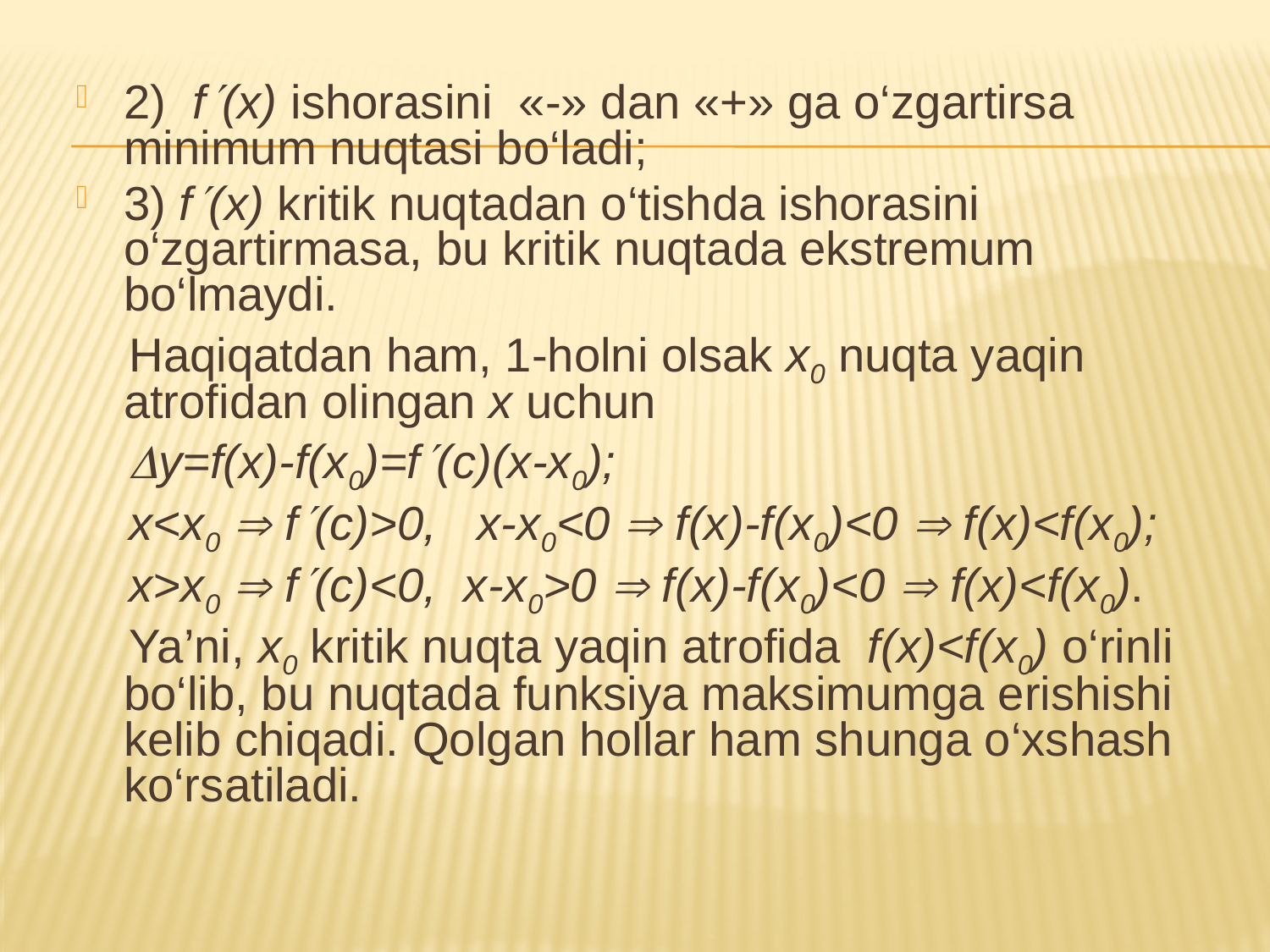

2)  f′(x) ishorasini  «-» dan «+» ga o‘zgartirsa minimum nuqtasi bo‘ladi;
3) f′(x) kritik nuqtadan o‘tishda ishorasini o‘zgartirmasa, bu kritik nuqtada ekstremum bo‘lmaydi.
    Haqiqatdan ham, 1-holni olsak x0 nuqta yaqin atrofidan olingan x uchun
    Δy=f(x)-f(x0)=f′(c)(x-x0);
    x<x0 ⇒ f′(c)>0,   x-x0<0 ⇒ f(x)-f(x0)<0 ⇒ f(x)<f(x0);
    x>x0 ⇒ f′(c)<0,  x-x0>0 ⇒ f(x)-f(x0)<0 ⇒ f(x)<f(x0).
    Ya’ni, x0 kritik nuqta yaqin atrofida  f(x)<f(x0) o‘rinli bo‘lib, bu nuqtada funksiya maksimumga erishishi kelib chiqadi. Qolgan hollar ham shunga o‘xshash ko‘rsatiladi.